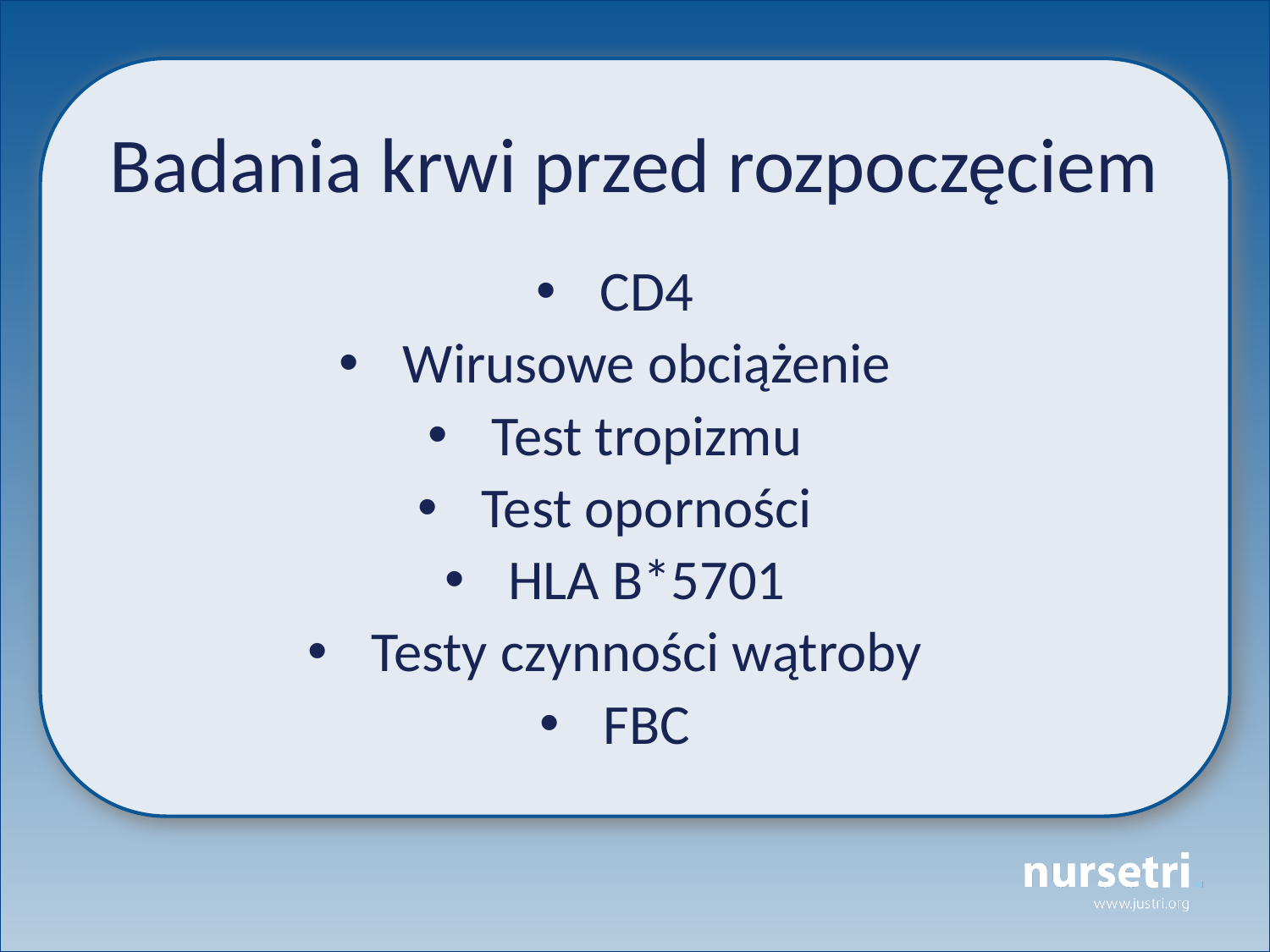

# Badania krwi przed rozpoczęciem
CD4
Wirusowe obciążenie
Test tropizmu
Test oporności
HLA B*5701
Testy czynności wątroby
FBC